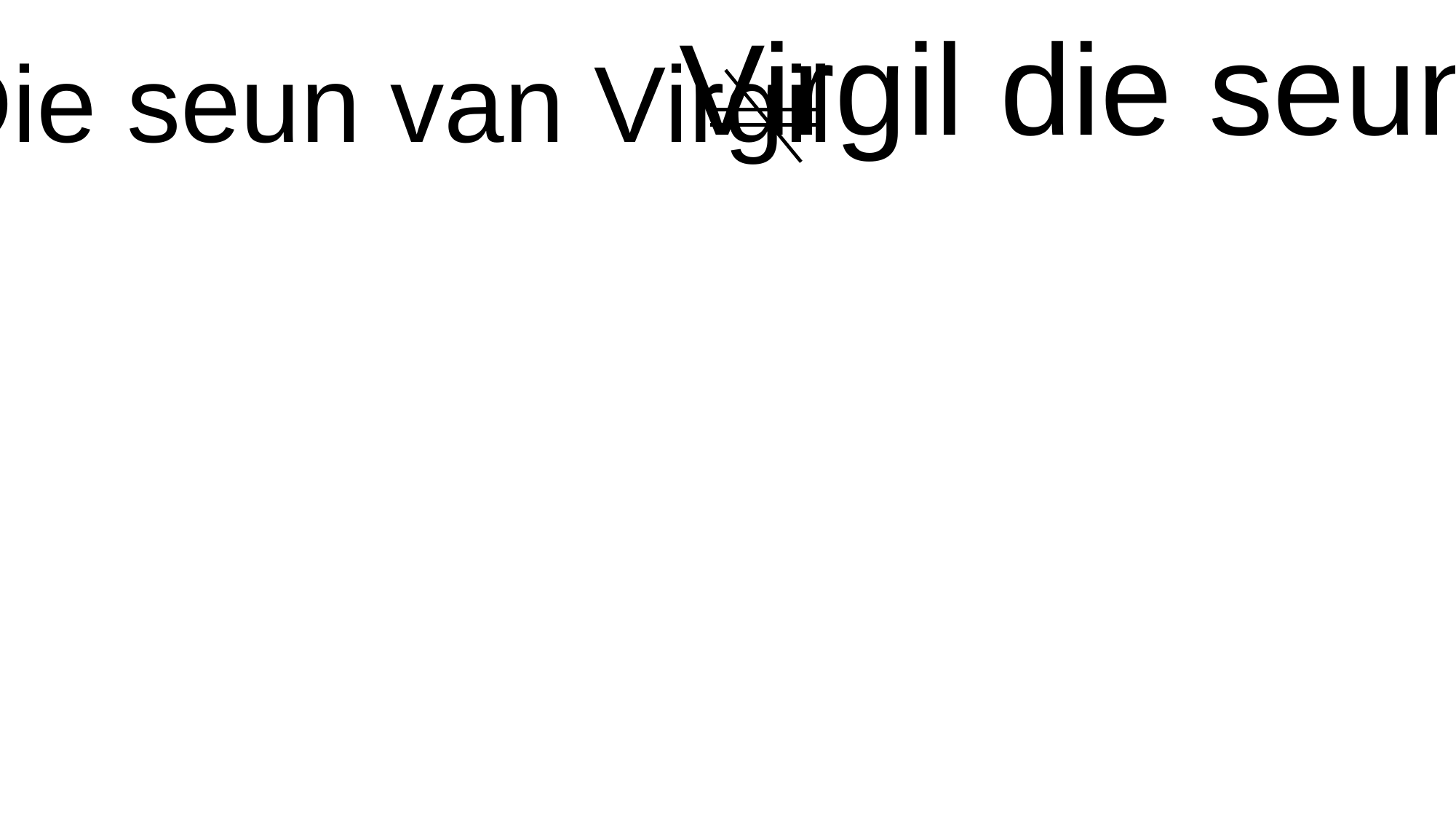

Virgil die seun
# Die seun van Virgil